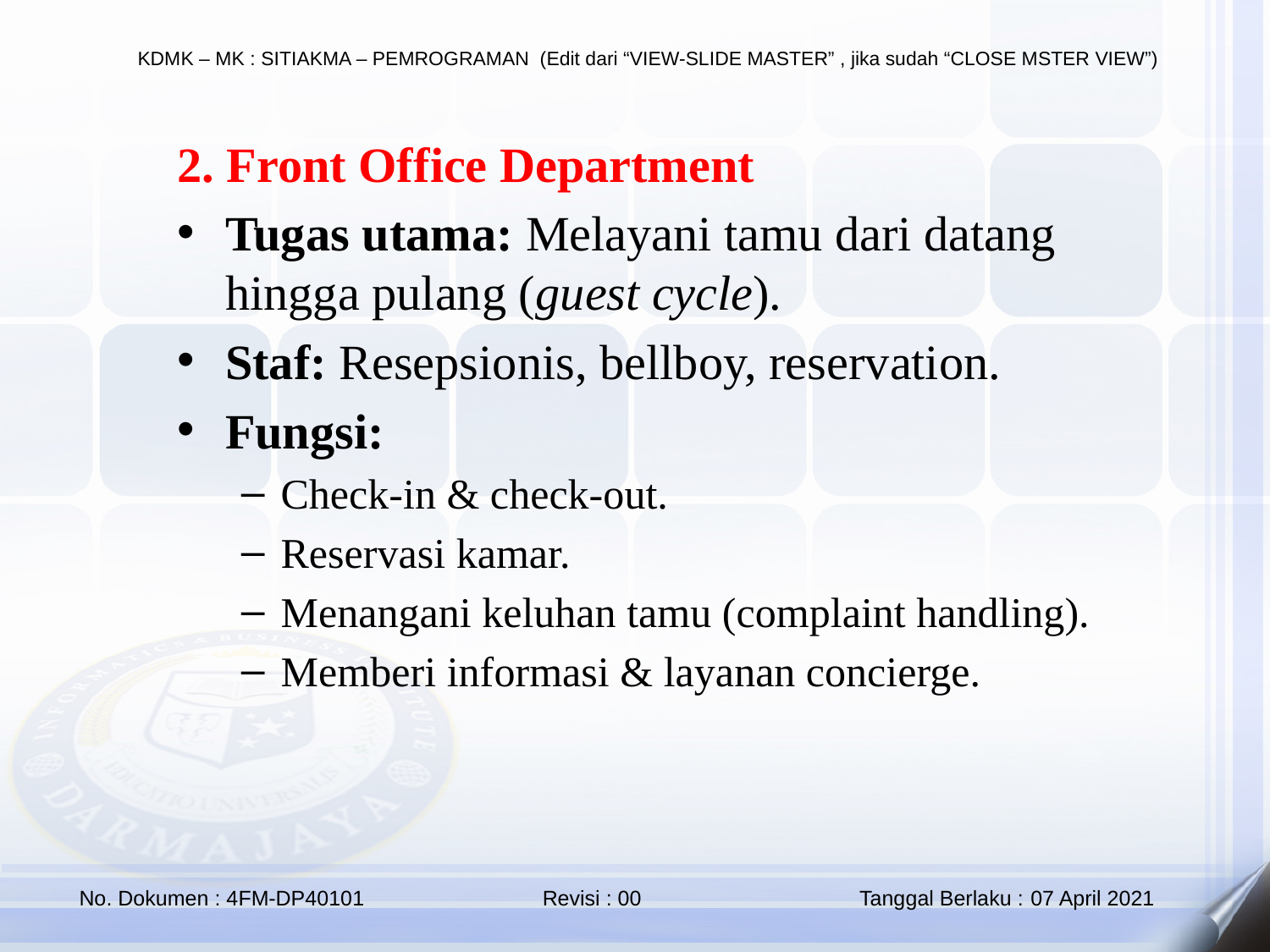

2. Front Office Department
Tugas utama: Melayani tamu dari datang hingga pulang (guest cycle).
Staf: Resepsionis, bellboy, reservation.
Fungsi:
Check-in & check-out.
Reservasi kamar.
Menangani keluhan tamu (complaint handling).
Memberi informasi & layanan concierge.